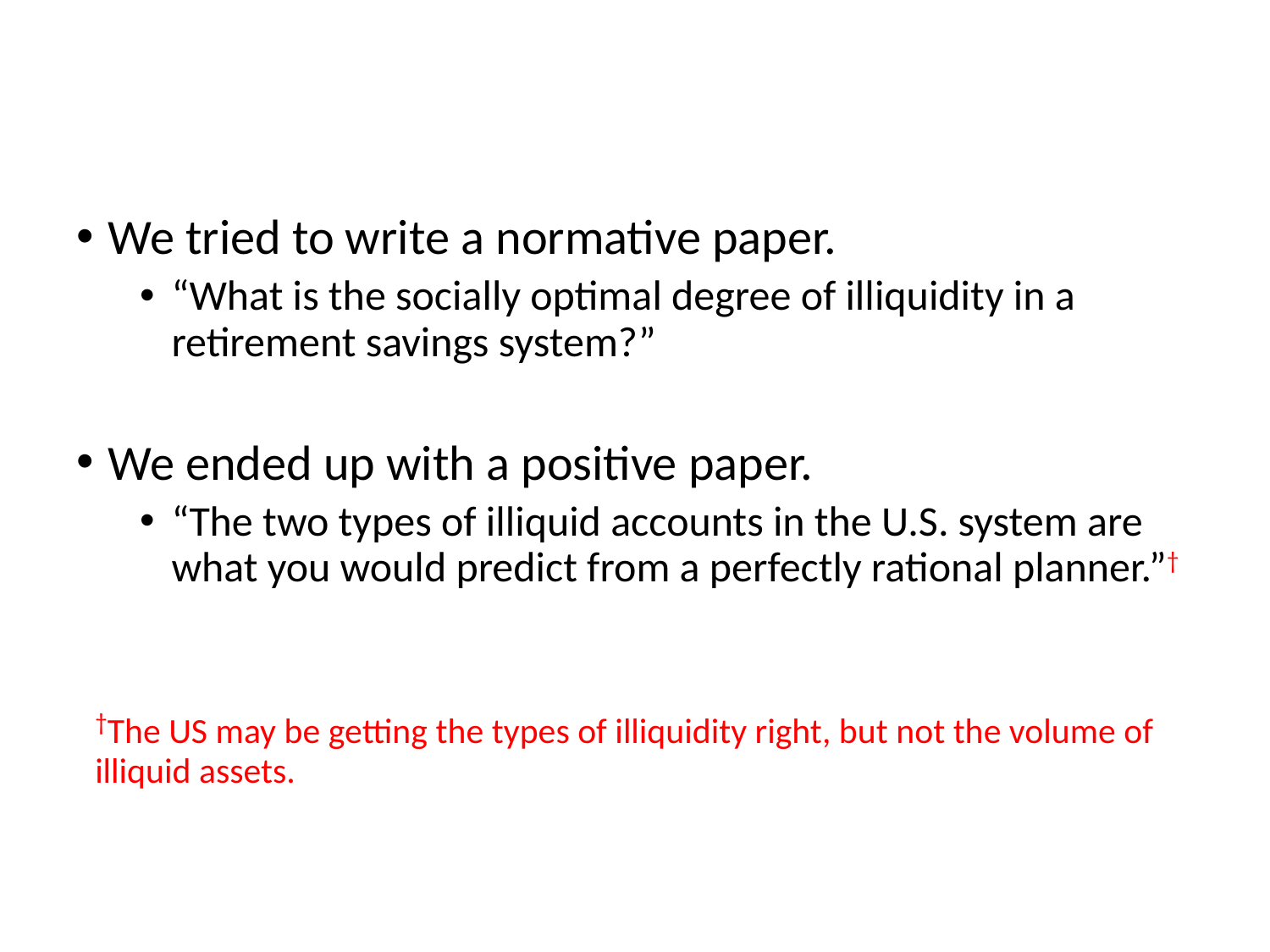

We tried to write a normative paper.
“What is the socially optimal degree of illiquidity in a retirement savings system?”

We ended up with a positive paper.
“The two types of illiquid accounts in the U.S. system are what you would predict from a perfectly rational planner.”†

†The US may be getting the types of illiquidity right, but not the volume of illiquid assets.